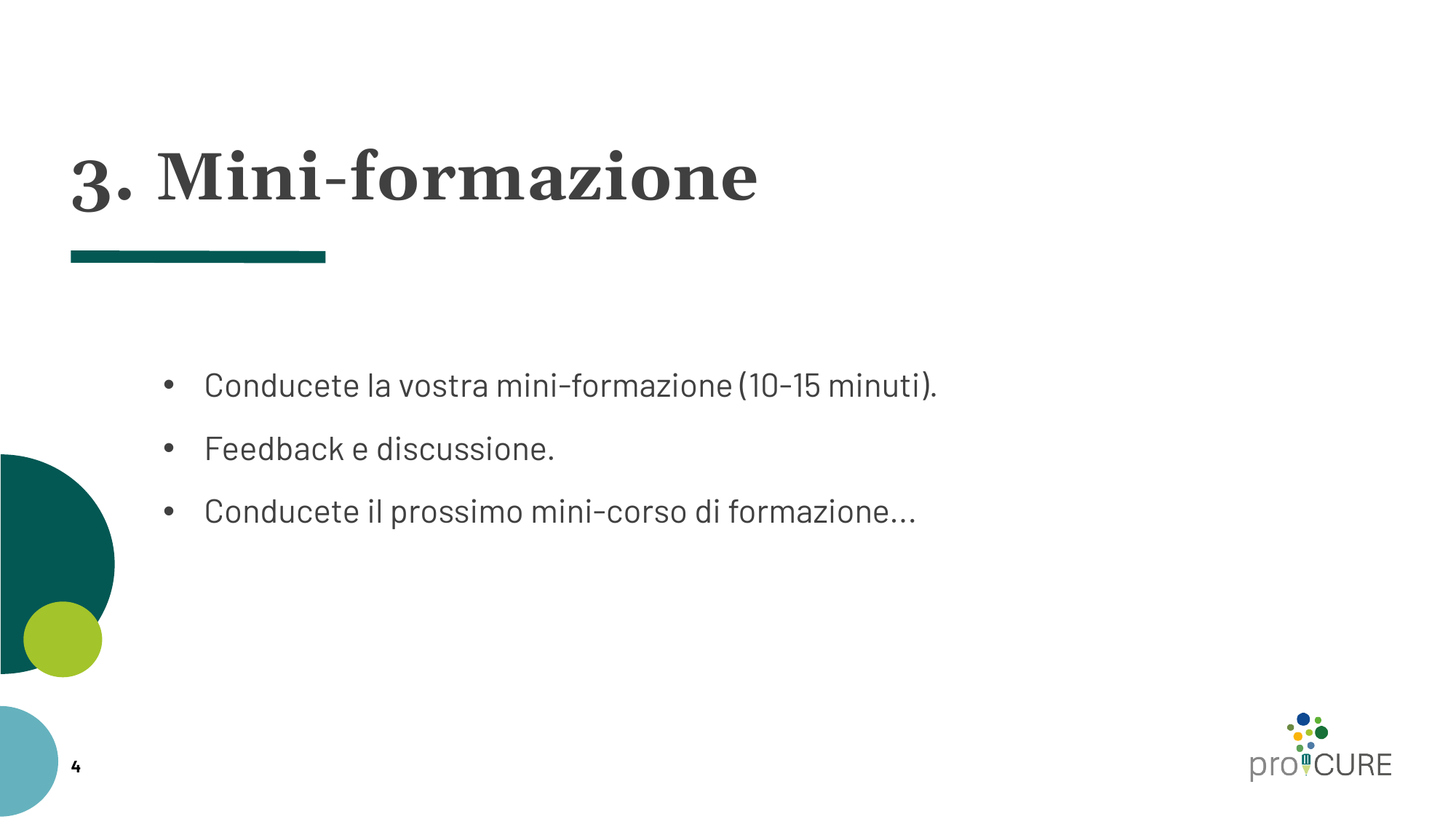

# 3. Mini-formazione

Conducete la vostra mini-formazione (10-15 minuti).
Feedback e discussione.
Conducete il prossimo mini-corso di formazione...

4